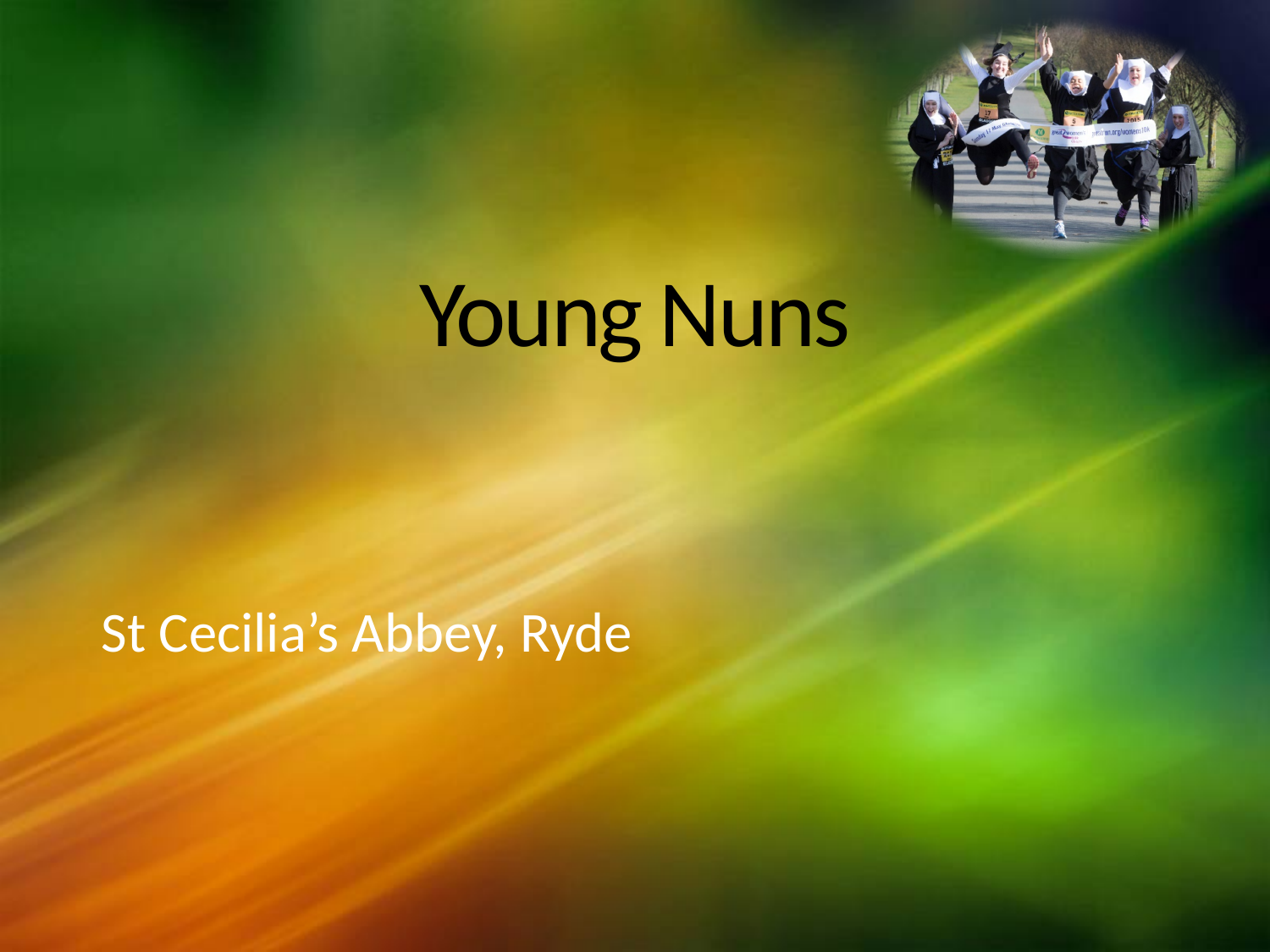

# Young Nuns
St Cecilia’s Abbey, Ryde